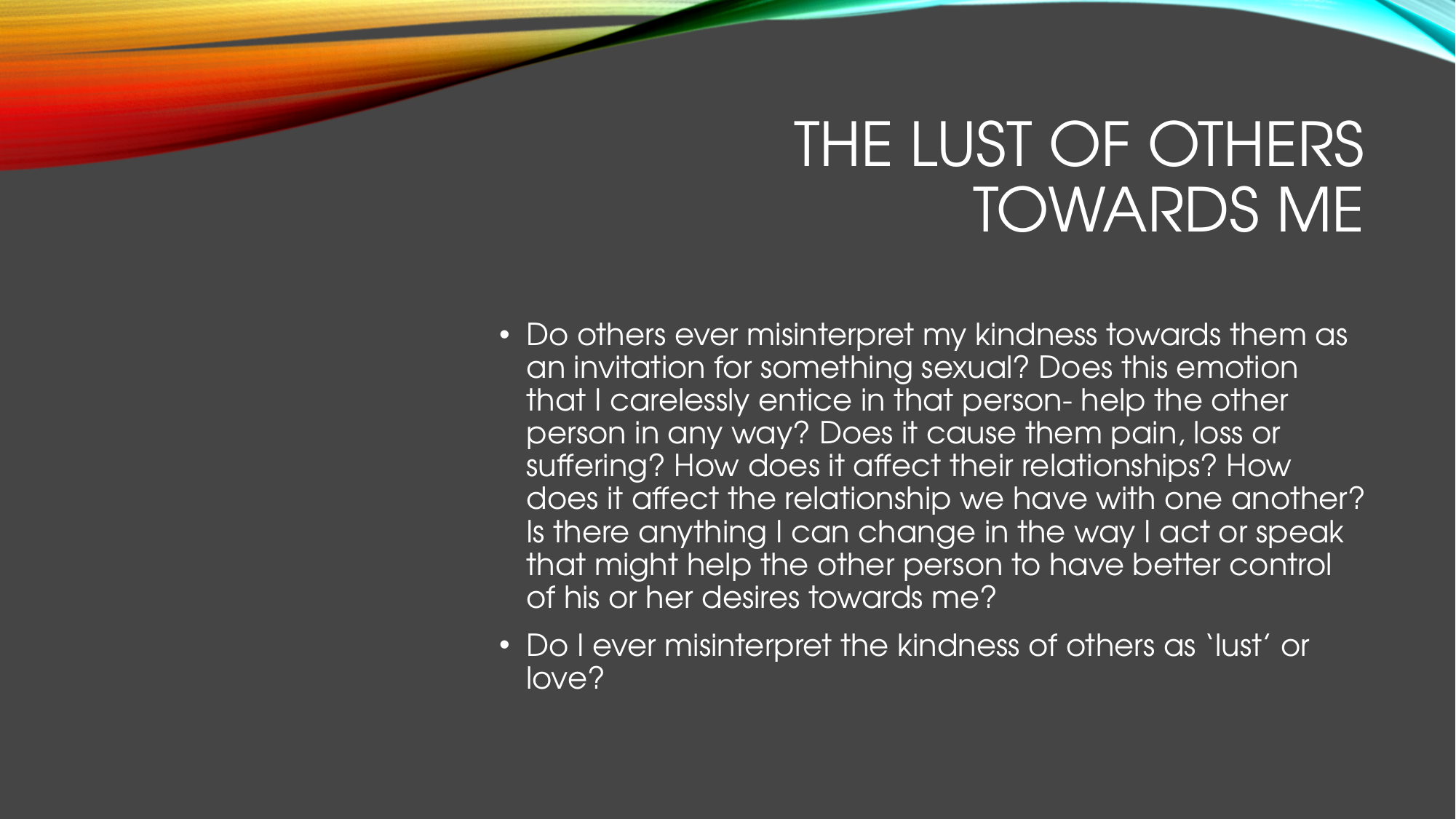

# The Lust of others towards me
Do others ever misinterpret my kindness towards them as an invitation for something sexual? Does this emotion that I carelessly entice in that person- help the other person in any way? Does it cause them pain, loss or suffering? How does it affect their relationships? How does it affect the relationship we have with one another? Is there anything I can change in the way I act or speak that might help the other person to have better control of his or her desires towards me?
Do I ever misinterpret the kindness of others as ‘lust’ or love?